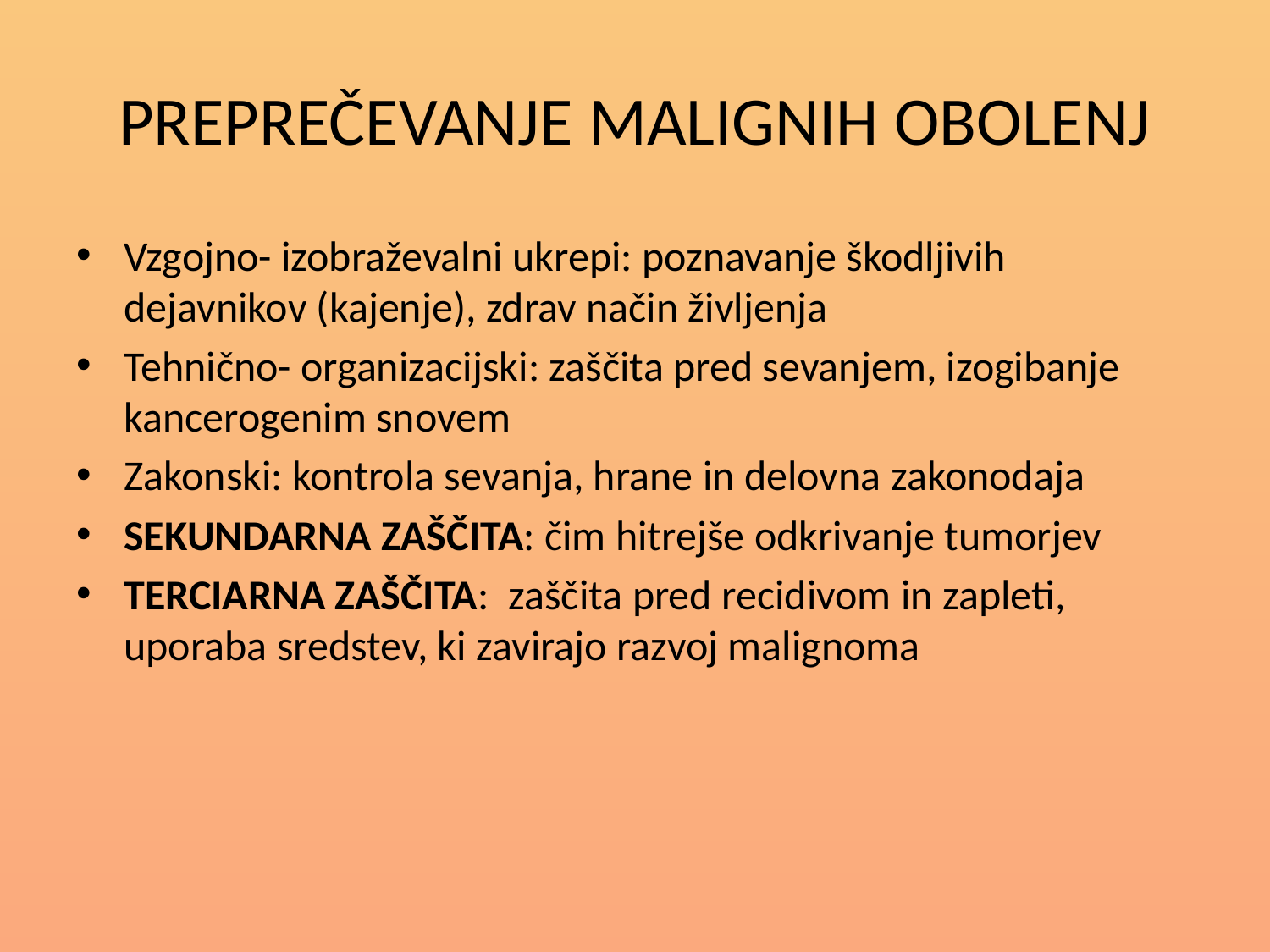

# PREPREČEVANJE MALIGNIH OBOLENJ
Vzgojno- izobraževalni ukrepi: poznavanje škodljivih dejavnikov (kajenje), zdrav način življenja
Tehnično- organizacijski: zaščita pred sevanjem, izogibanje kancerogenim snovem
Zakonski: kontrola sevanja, hrane in delovna zakonodaja
SEKUNDARNA ZAŠČITA: čim hitrejše odkrivanje tumorjev
TERCIARNA ZAŠČITA:  zaščita pred recidivom in zapleti, uporaba sredstev, ki zavirajo razvoj malignoma